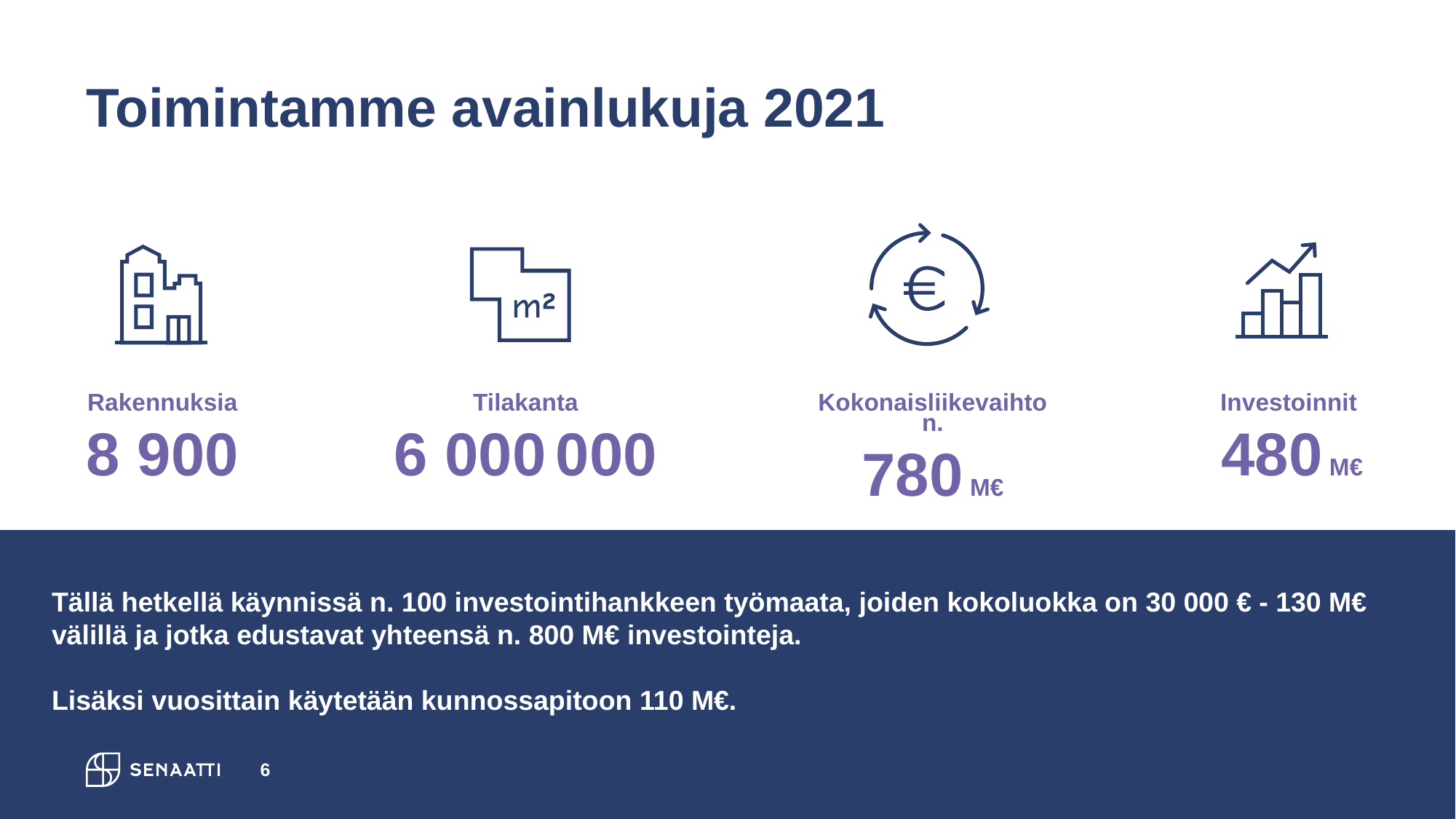

# Toimintamme avainlukuja 2021

Rakennuksia

8 900
Tilakanta

6 000 000
Kokonaisliikevaihto n.

780 M€
Investoinnit

480 M€

Tällä hetkellä käynnissä n. 100 investointihankkeen työmaata, joiden kokoluokka on 30 000 € - 130 M€ välillä ja jotka edustavat yhteensä n. 800 M€ investointeja.

Lisäksi vuosittain käytetään kunnossapitoon 110 M€.
6